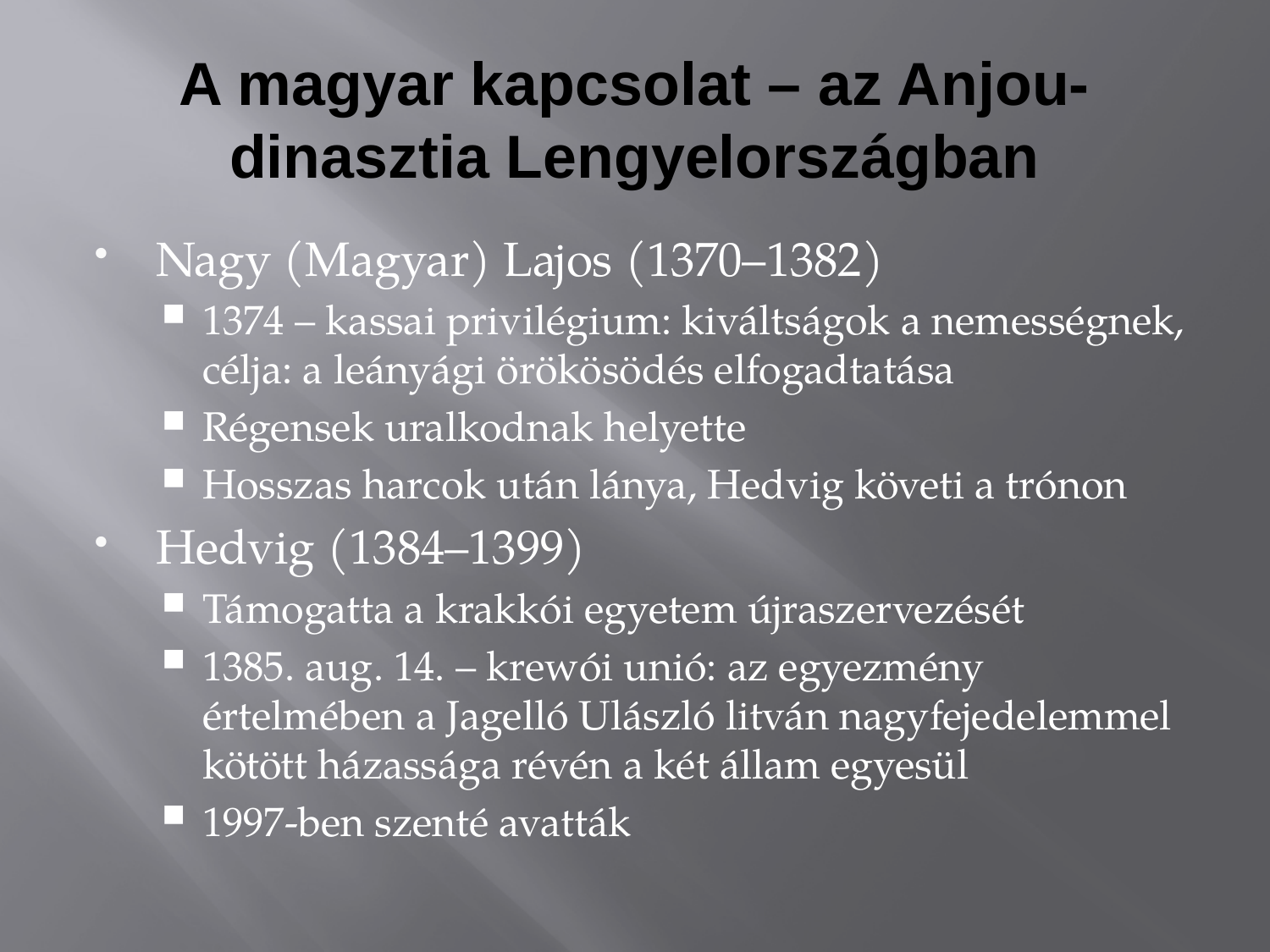

# A magyar kapcsolat – az Anjou-dinasztia Lengyelországban
Nagy (Magyar) Lajos (1370–1382)
1374 – kassai privilégium: kiváltságok a nemességnek, célja: a leányági örökösödés elfogadtatása
Régensek uralkodnak helyette
Hosszas harcok után lánya, Hedvig követi a trónon
Hedvig (1384–1399)
Támogatta a krakkói egyetem újraszervezését
1385. aug. 14. – krewói unió: az egyezmény értelmében a Jagelló Ulászló litván nagyfejedelemmel kötött házassága révén a két állam egyesül
1997-ben szenté avatták